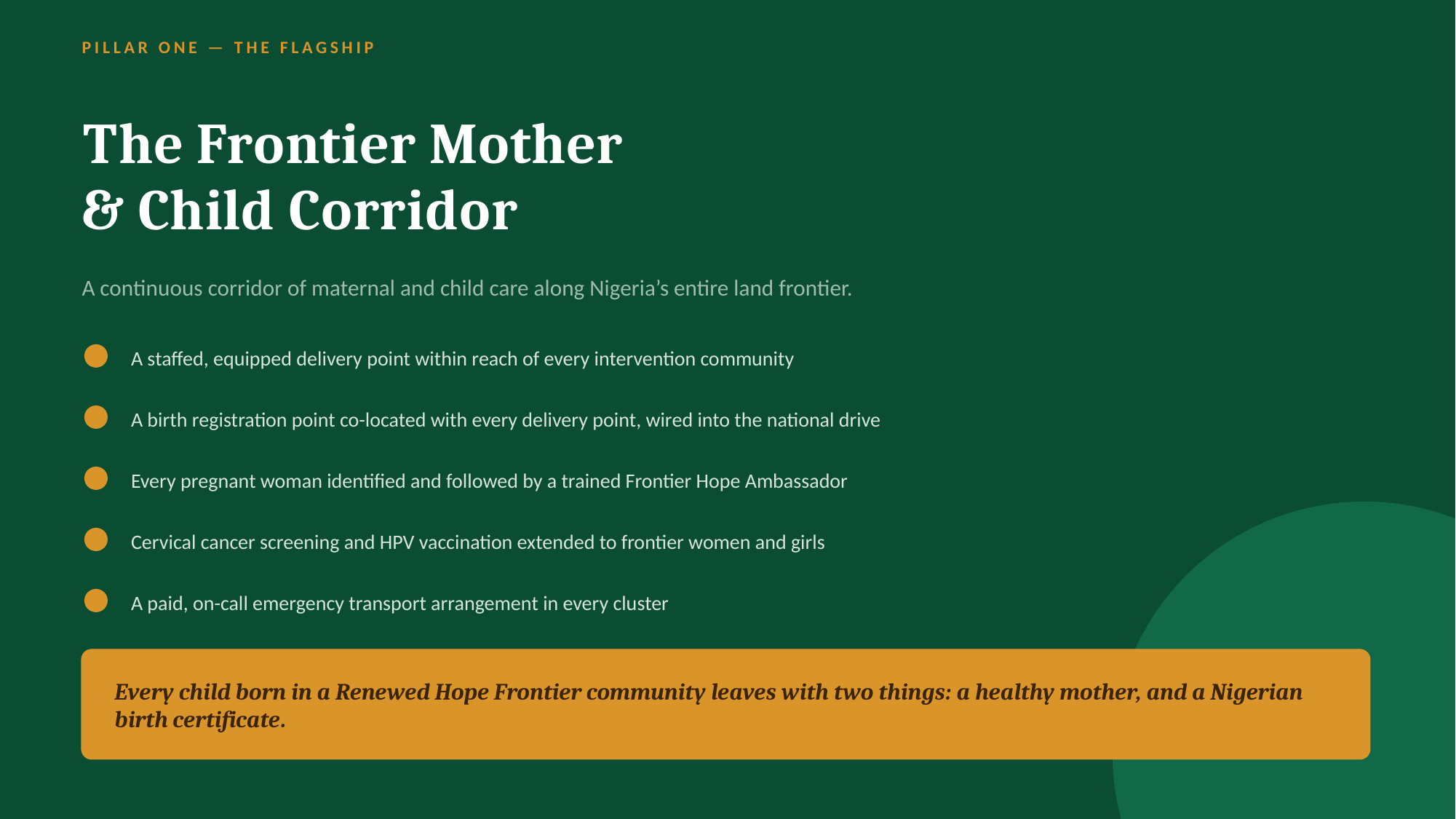

PILLAR ONE — THE FLAGSHIP
The Frontier Mother
& Child Corridor
A continuous corridor of maternal and child care along Nigeria’s entire land frontier.
A staffed, equipped delivery point within reach of every intervention community

A birth registration point co-located with every delivery point, wired into the national drive

Every pregnant woman identified and followed by a trained Frontier Hope Ambassador

Cervical cancer screening and HPV vaccination extended to frontier women and girls

A paid, on-call emergency transport arrangement in every cluster

Every child born in a Renewed Hope Frontier community leaves with two things: a healthy mother, and a Nigerian birth certificate.